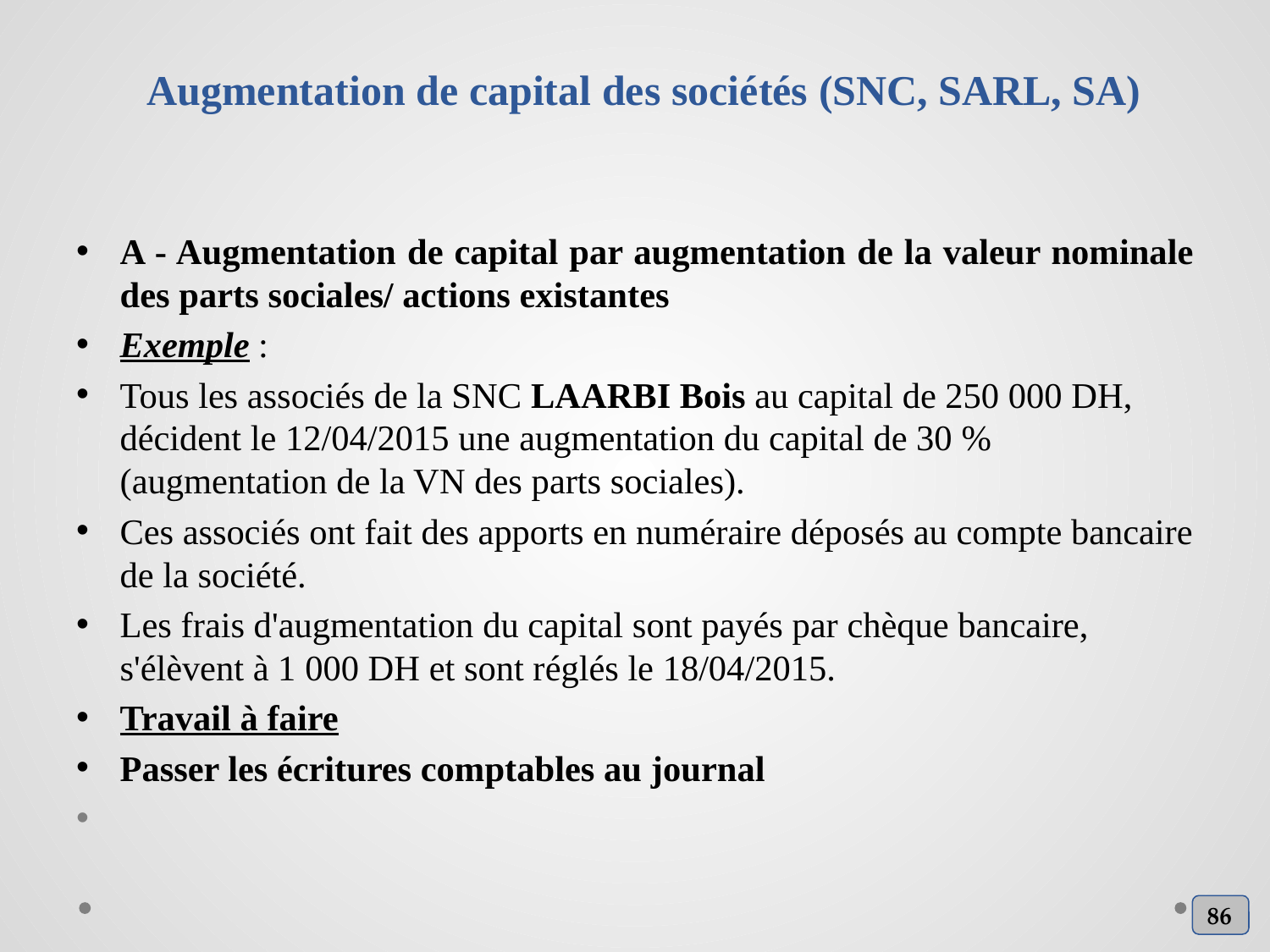

# Augmentation de capital des sociétés (SNC, SARL, SA)
A - Augmentation de capital par augmentation de la valeur nominale des parts sociales/ actions existantes
Exemple :
Tous les associés de la SNC LAARBI Bois au capital de 250 000 DH, décident le 12/04/2015 une augmentation du capital de 30 % (augmentation de la VN des parts sociales).
Ces associés ont fait des apports en numéraire déposés au compte bancaire de la société.
Les frais d'augmentation du capital sont payés par chèque bancaire, s'élèvent à 1 000 DH et sont réglés le 18/04/2015.
Travail à faire
Passer les écritures comptables au journal

86